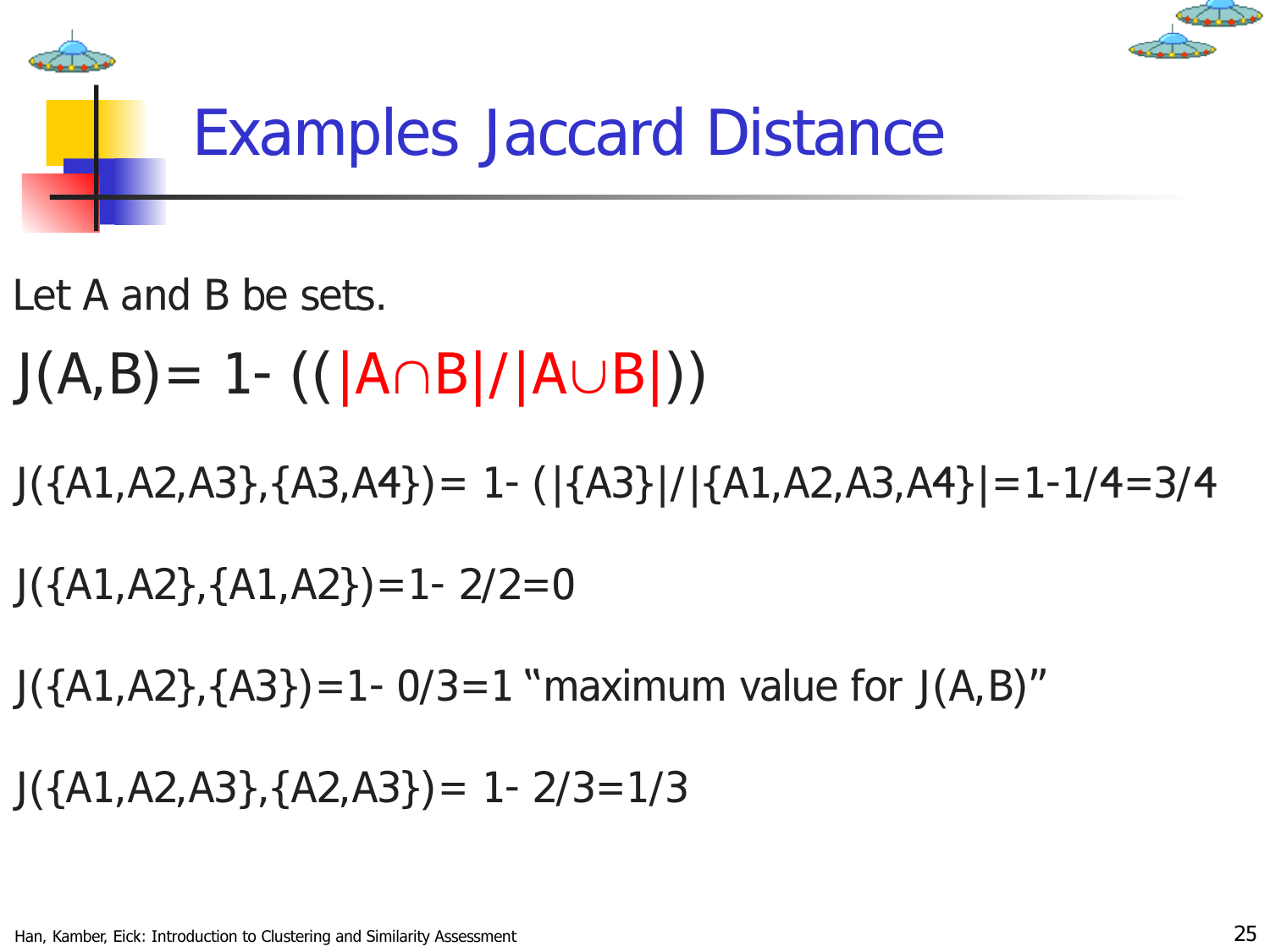

# Examples Jaccard Distance

Let A and B be sets.

J(A,B)= 1- ((|A∩B|/|A∪B|))

J({A1,A2,A3},{A3,A4})= 1- (|{A3}|/|{A1,A2,A3,A4}|=1-1/4=3/4

J({A1,A2},{A1,A2})=1- 2/2=0

J({A1,A2},{A3})=1- 0/3=1 “maximum value for J(A,B)”

J({A1,A2,A3},{A2,A3})= 1- 2/3=1/3

25